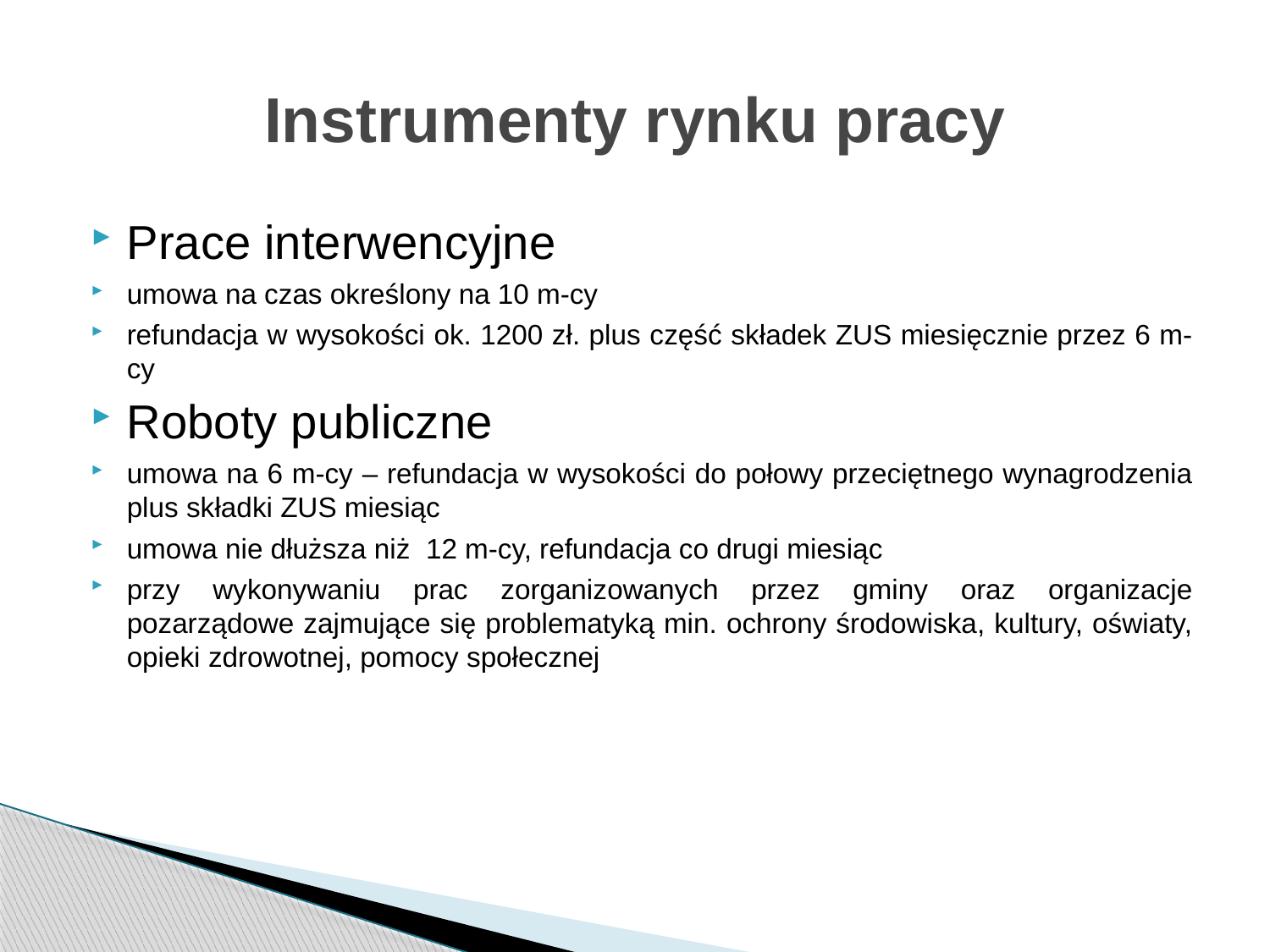

# Instrumenty rynku pracy
Prace interwencyjne
umowa na czas określony na 10 m-cy
refundacja w wysokości ok. 1200 zł. plus część składek ZUS miesięcznie przez 6 m-cy
Roboty publiczne
umowa na 6 m-cy – refundacja w wysokości do połowy przeciętnego wynagrodzenia plus składki ZUS miesiąc
umowa nie dłuższa niż  12 m-cy, refundacja co drugi miesiąc
przy wykonywaniu prac zorganizowanych przez gminy oraz organizacje pozarządowe zajmujące się problematyką min. ochrony środowiska, kultury, oświaty, opieki zdrowotnej, pomocy społecznej